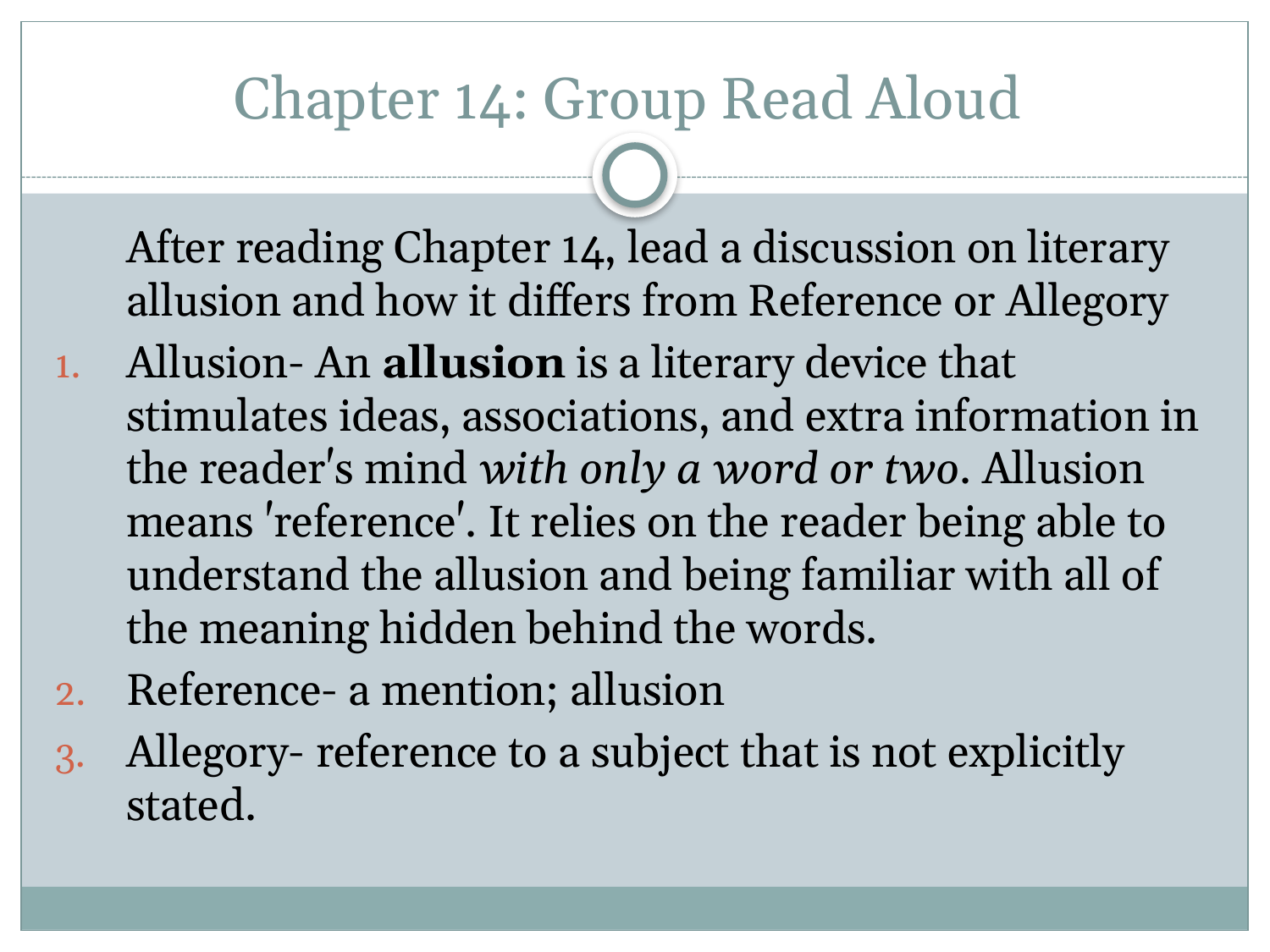

# Chapter 14: Group Read Aloud
	After reading Chapter 14, lead a discussion on literary allusion and how it differs from Reference or Allegory
Allusion- An allusion is a literary device that stimulates ideas, associations, and extra information in the reader's mind with only a word or two. Allusion means 'reference'. It relies on the reader being able to understand the allusion and being familiar with all of the meaning hidden behind the words.
Reference- a mention; allusion
Allegory- reference to a subject that is not explicitly stated.